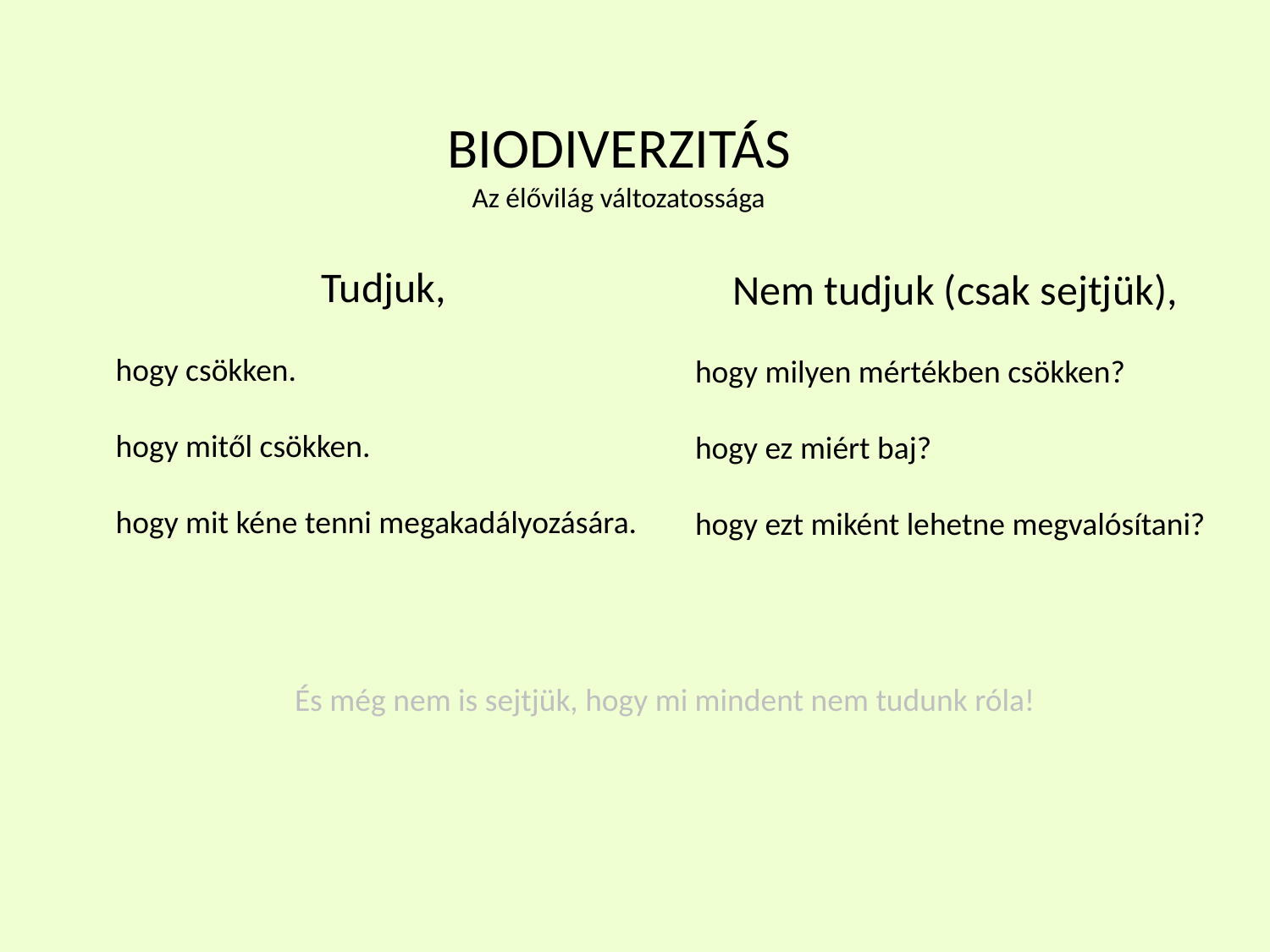

BIODIVERZITÁS
Az élővilág változatossága
Tudjuk,

hogy csökken.

hogy mitől csökken.

hogy mit kéne tenni megakadályozására.
Nem tudjuk (csak sejtjük),

hogy milyen mértékben csökken?

hogy ez miért baj?

hogy ezt miként lehetne megvalósítani?

És még nem is sejtjük, hogy mi mindent nem tudunk róla!